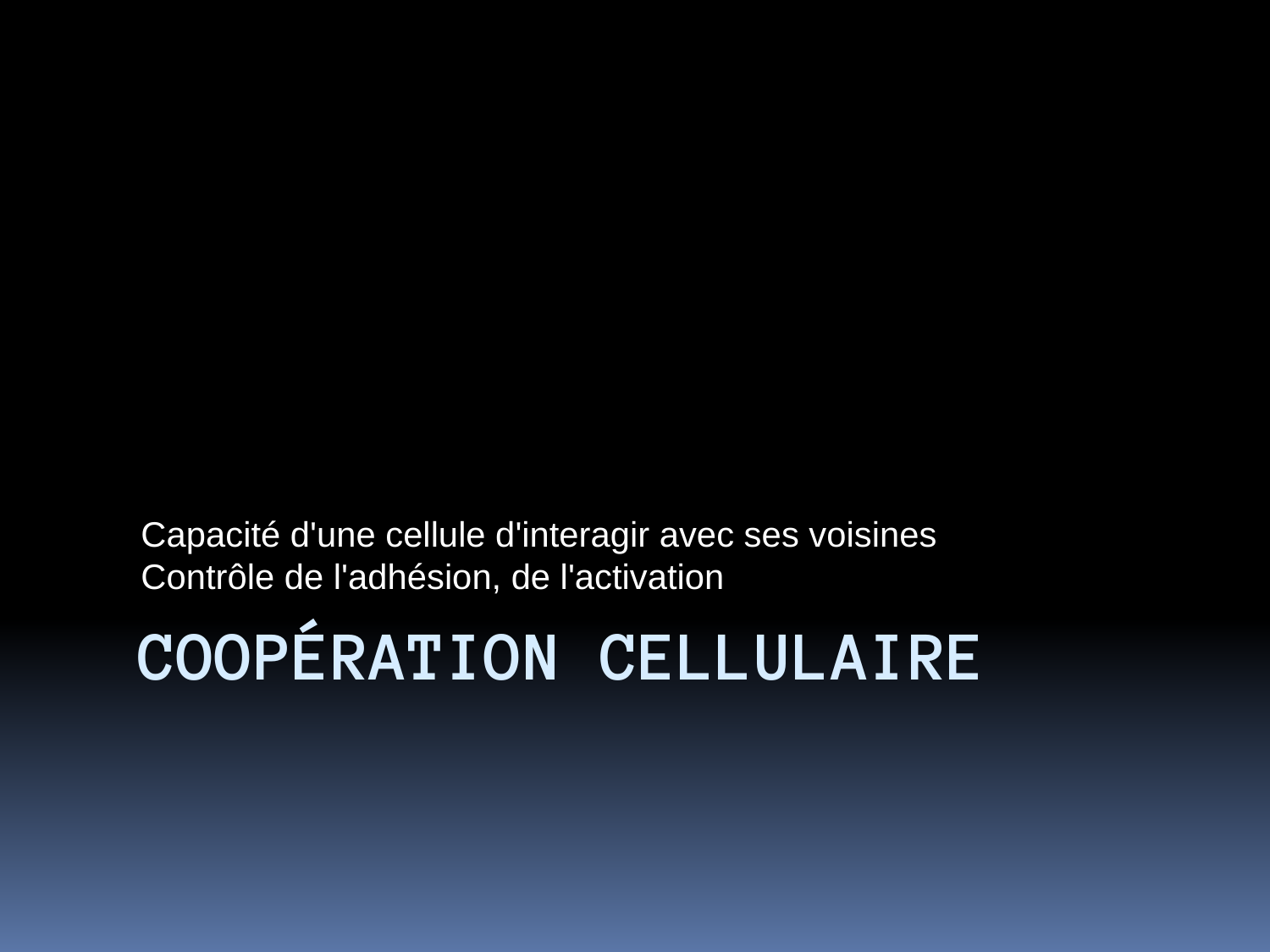

Capacité d'une cellule d'interagir avec ses voisines
Contrôle de l'adhésion, de l'activation
# Coopération cellulaire
Immunologie fondamentale par le Pr A GHAFFOUR
45